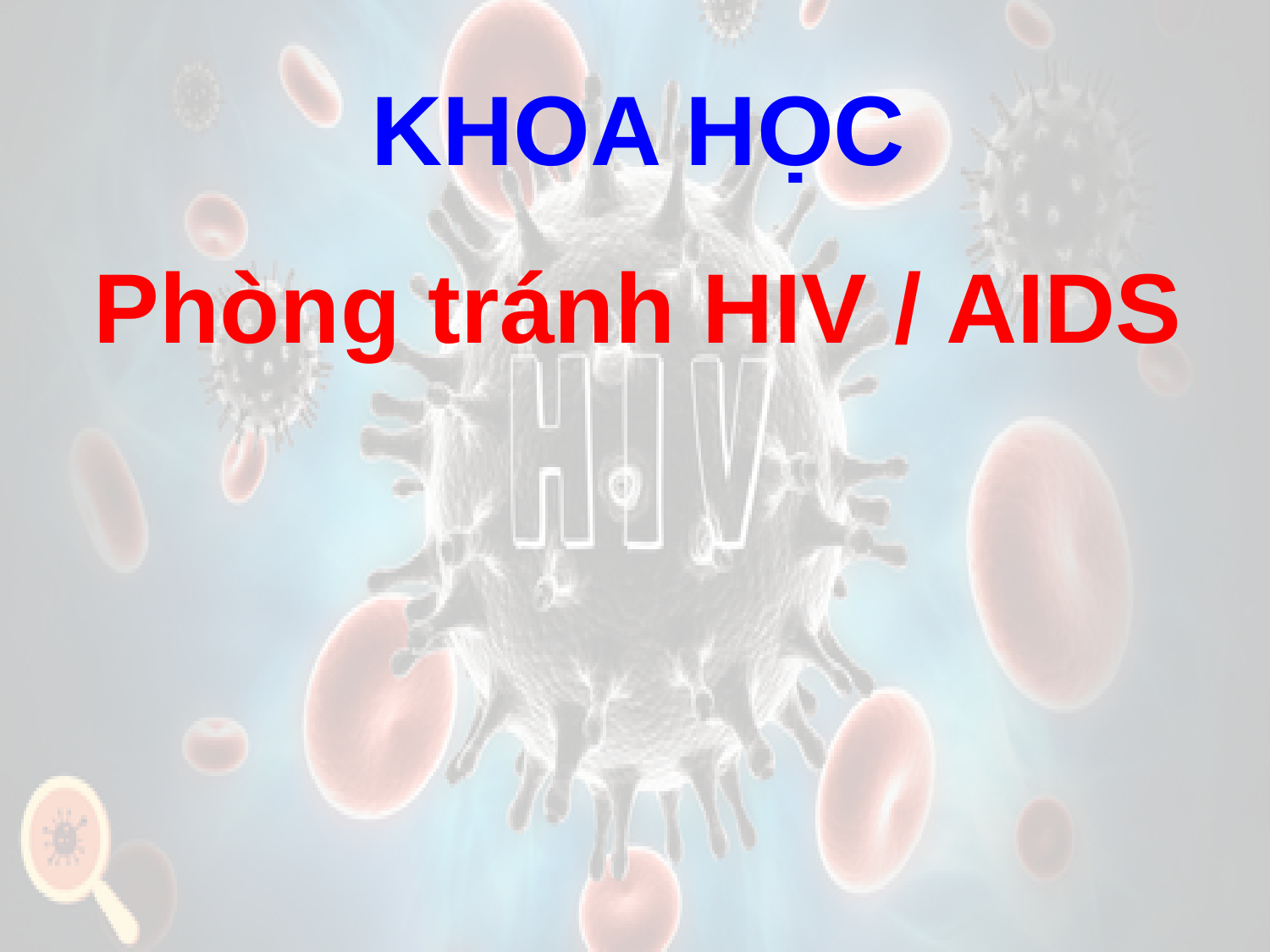

KHOA HỌC
Phòng tránh HIV / AIDS